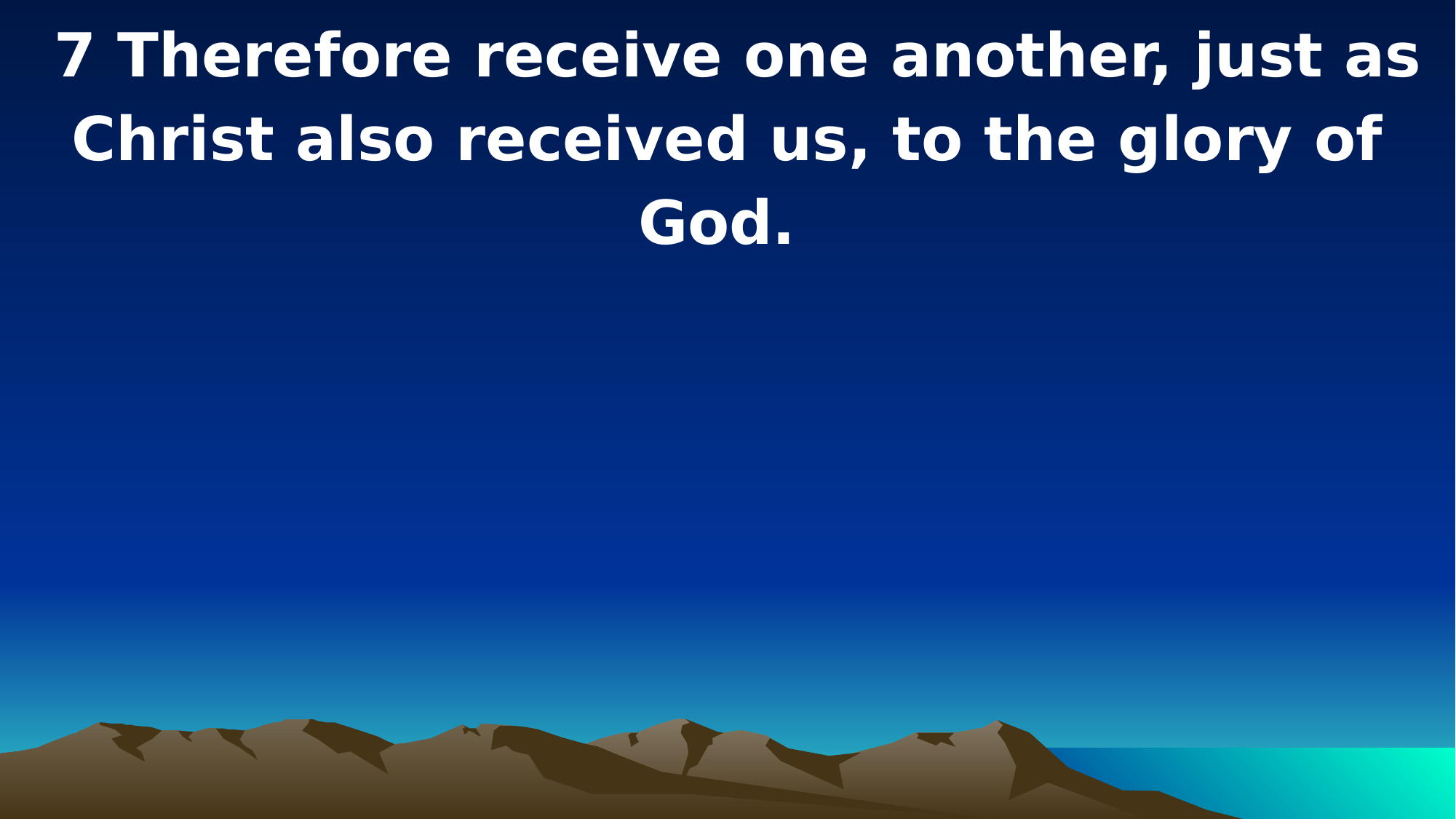

7 Therefore receive one another, just as Christ also received us, to the glory of God.